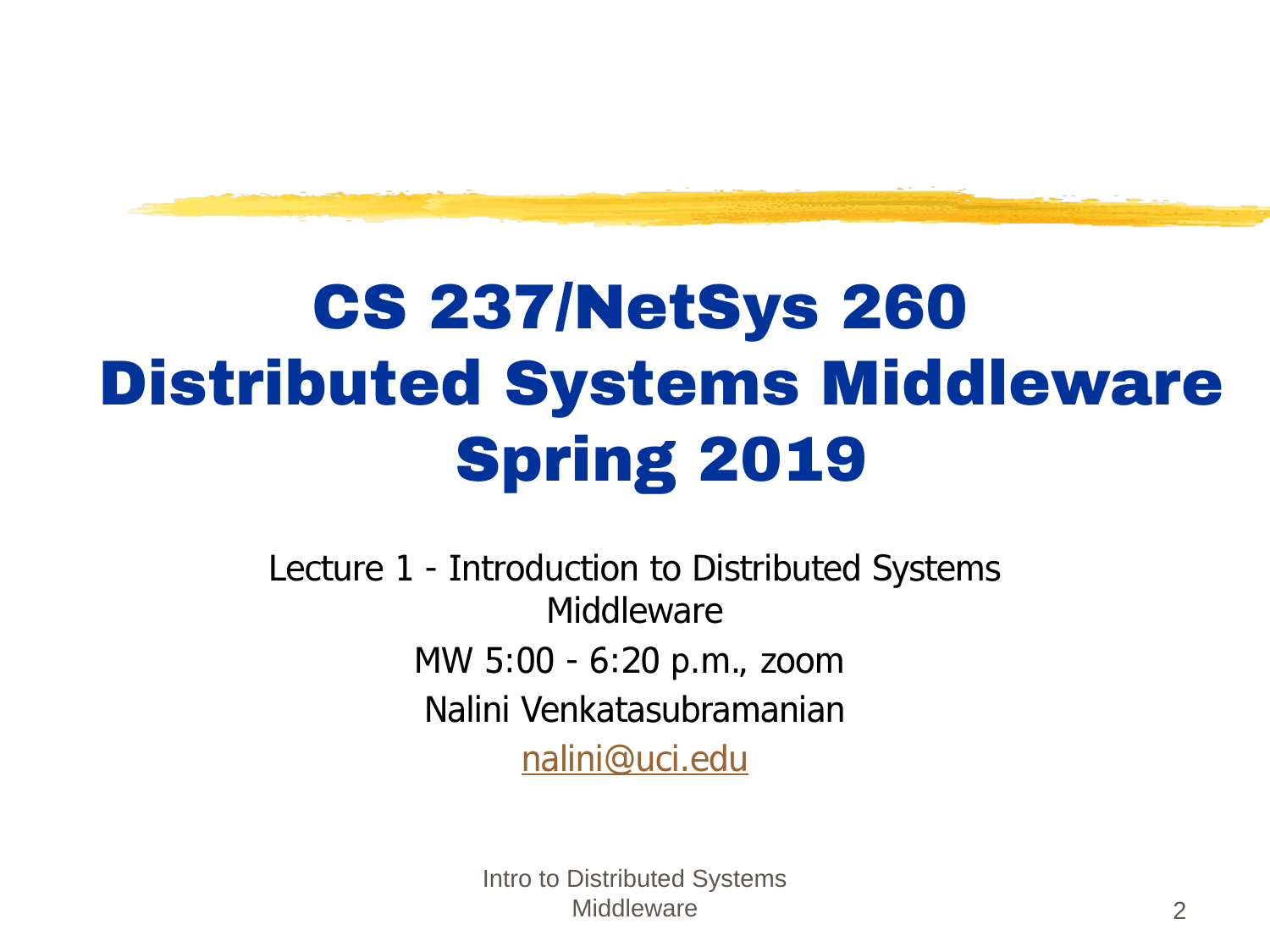

# CS 237/NetSys 260 Distributed Systems Middleware Spring 2019
Lecture 1 - Introduction to Distributed Systems Middleware
MW 5:00 - 6:20 p.m., zoom
Nalini Venkatasubramanian
nalini@uci.edu
Intro to Distributed Systems Middleware
2